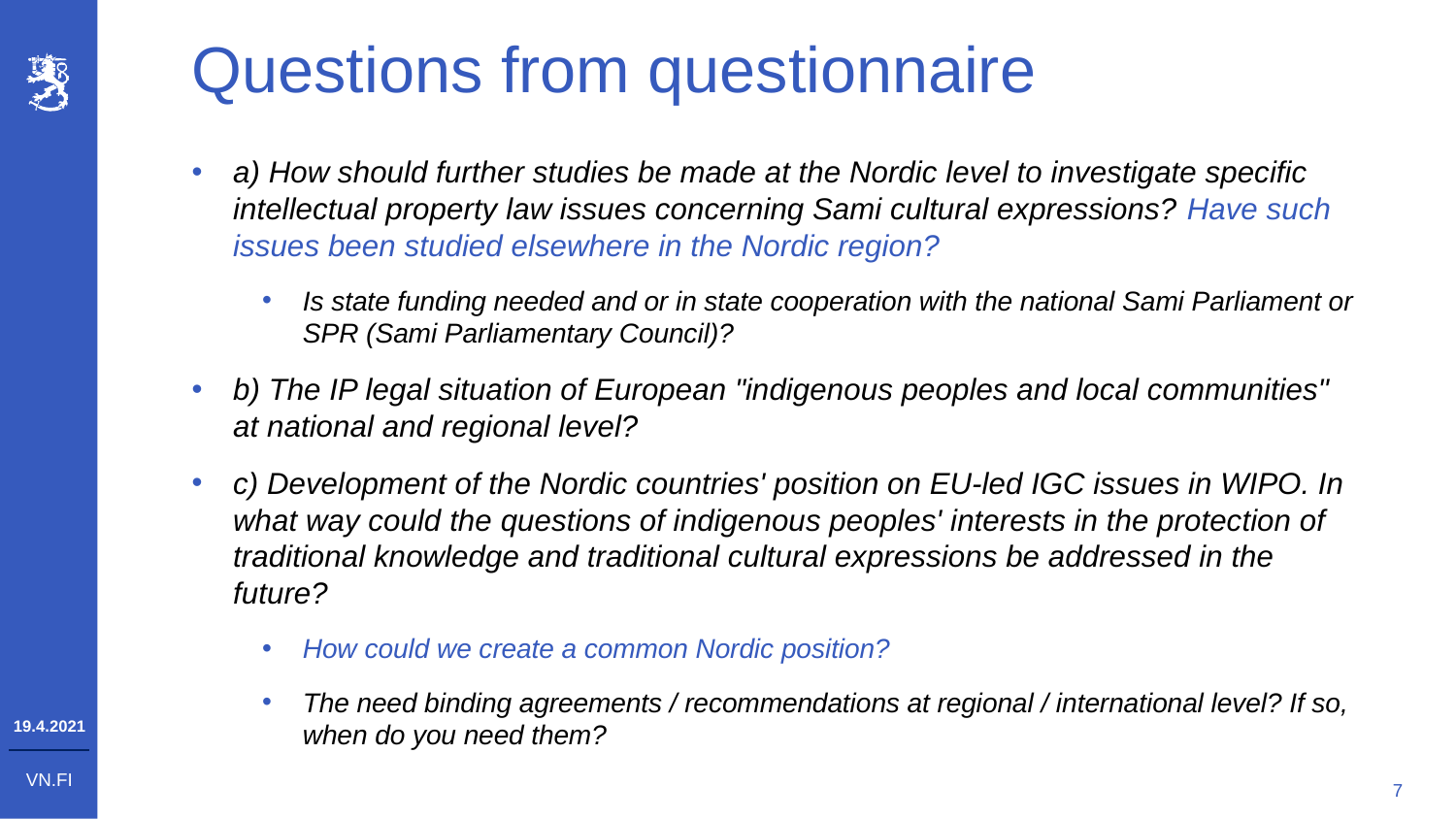

# Questions from questionnaire
a) How should further studies be made at the Nordic level to investigate specific intellectual property law issues concerning Sami cultural expressions? Have such issues been studied elsewhere in the Nordic region?
Is state funding needed and or in state cooperation with the national Sami Parliament or SPR (Sami Parliamentary Council)?
b) The IP legal situation of European "indigenous peoples and local communities" at national and regional level?
c) Development of the Nordic countries' position on EU-led IGC issues in WIPO. In what way could the questions of indigenous peoples' interests in the protection of traditional knowledge and traditional cultural expressions be addressed in the future?
How could we create a common Nordic position?
The need binding agreements / recommendations at regional / international level? If so, when do you need them?
19.4.2021
7